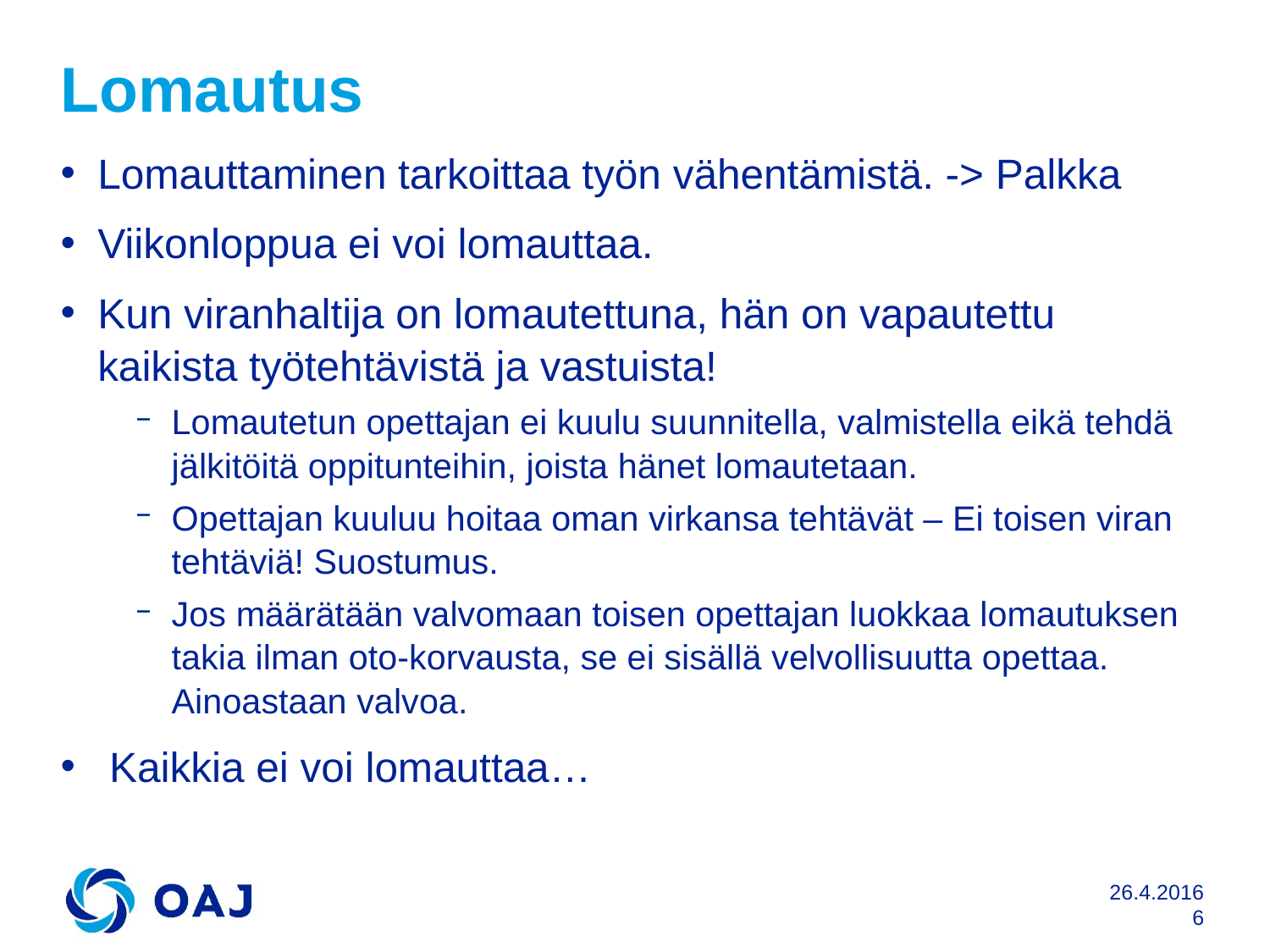

# Lomautus
Lomauttaminen tarkoittaa työn vähentämistä. -> Palkka
Viikonloppua ei voi lomauttaa.
Kun viranhaltija on lomautettuna, hän on vapautettu kaikista työtehtävistä ja vastuista!
Lomautetun opettajan ei kuulu suunnitella, valmistella eikä tehdä jälkitöitä oppitunteihin, joista hänet lomautetaan.
Opettajan kuuluu hoitaa oman virkansa tehtävät – Ei toisen viran tehtäviä! Suostumus.
Jos määrätään valvomaan toisen opettajan luokkaa lomautuksen takia ilman oto-korvausta, se ei sisällä velvollisuutta opettaa. Ainoastaan valvoa.
 Kaikkia ei voi lomauttaa…